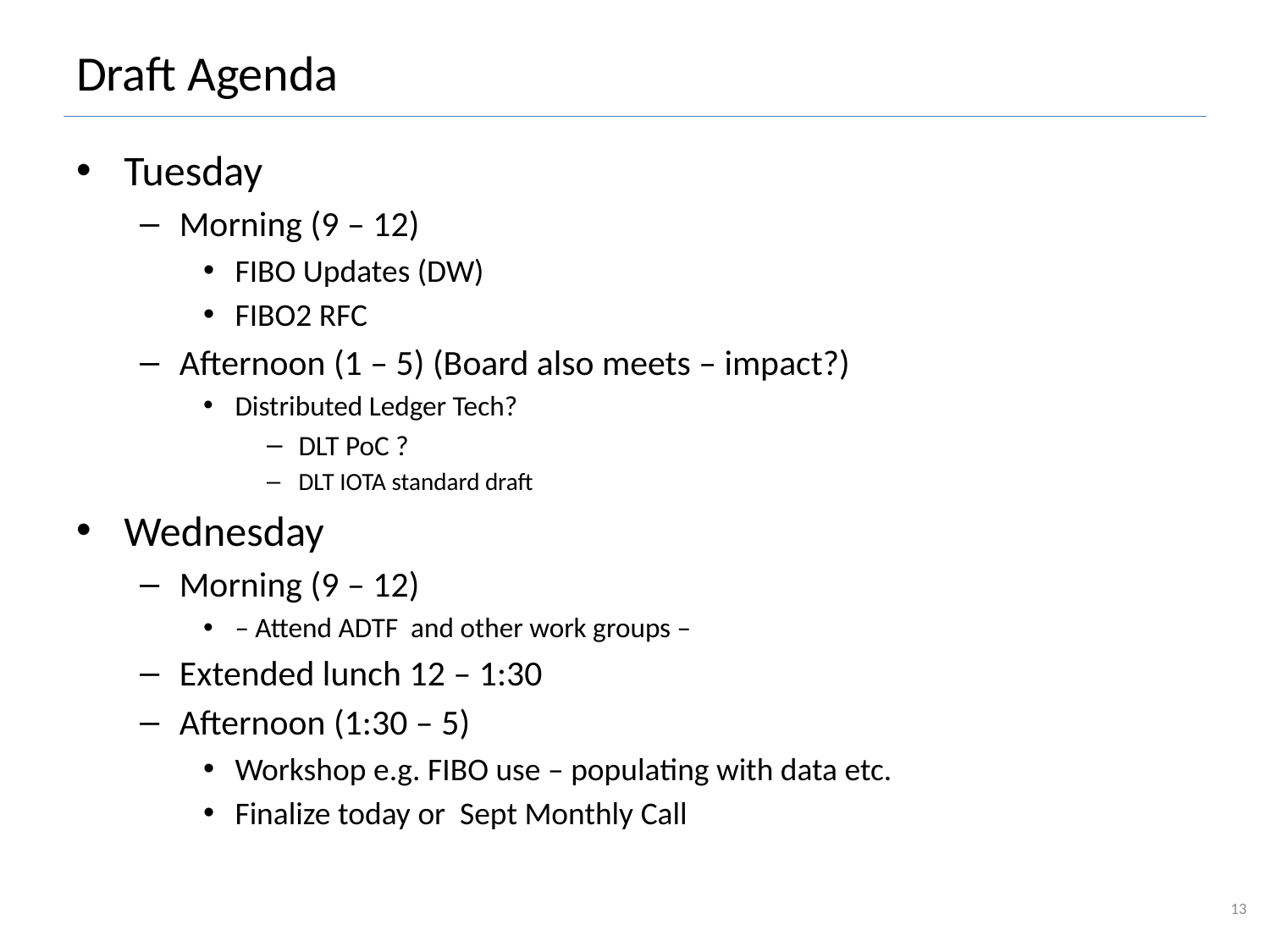

# Draft Agenda
Tuesday
Morning (9 – 12)
FIBO Updates (DW)
FIBO2 RFC
Afternoon (1 – 5) (Board also meets – impact?)
Distributed Ledger Tech?
DLT PoC ?
DLT IOTA standard draft
Wednesday
Morning (9 – 12)
– Attend ADTF  and other work groups –
Extended lunch 12 – 1:30
Afternoon (1:30 – 5)
Workshop e.g. FIBO use – populating with data etc.
Finalize today or  Sept Monthly Call
13